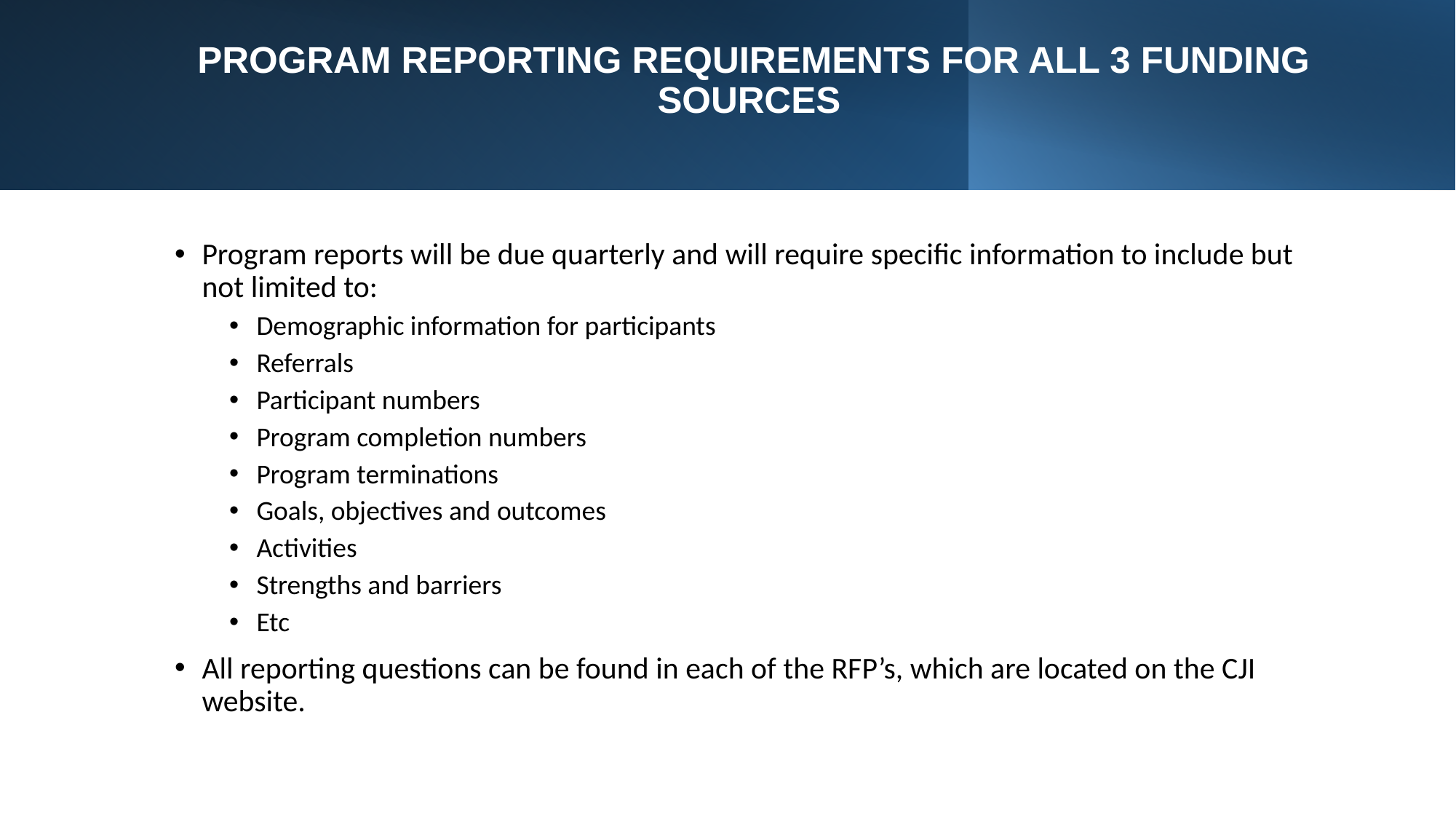

# PROGRAM REPORTING REQUIREMENTS FOR ALL 3 FUNDING SOURCES
Program reports will be due quarterly and will require specific information to include but not limited to:
Demographic information for participants
Referrals
Participant numbers
Program completion numbers
Program terminations
Goals, objectives and outcomes
Activities
Strengths and barriers
Etc
All reporting questions can be found in each of the RFP’s, which are located on the CJI website.